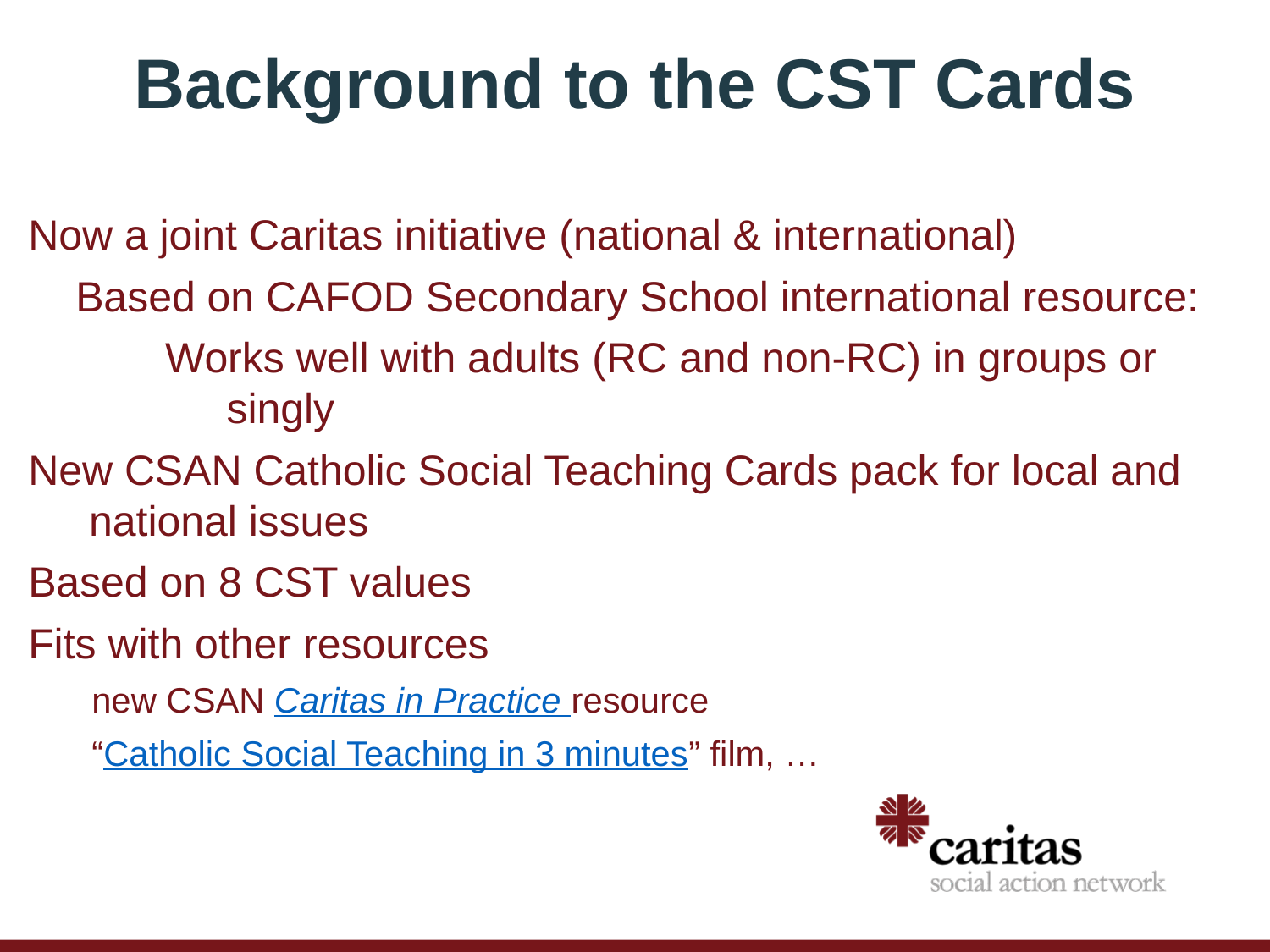

# Background to the CST Cards
Now a joint Caritas initiative (national & international)
    Based on CAFOD Secondary School international resource:
Works well with adults (RC and non-RC) in groups or singly
New CSAN Catholic Social Teaching Cards pack for local and national issues
Based on 8 CST values
Fits with other resources
new CSAN Caritas in Practice resource
“Catholic Social Teaching in 3 minutes” film, …